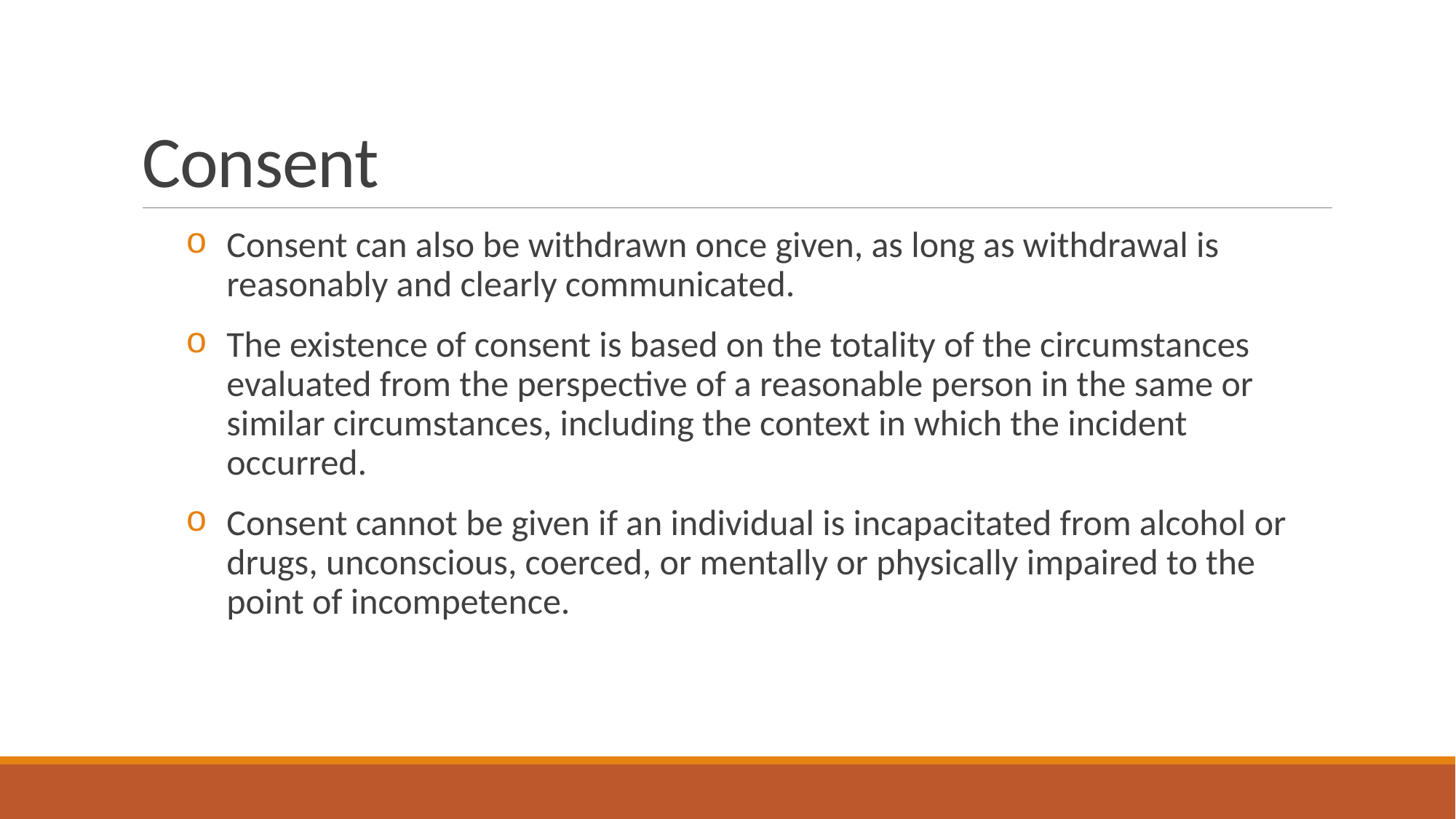

# Consent
Consent can also be withdrawn once given, as long as withdrawal is reasonably and clearly communicated.
The existence of consent is based on the totality of the circumstances evaluated from the perspective of a reasonable person in the same or similar circumstances, including the context in which the incident occurred.
Consent cannot be given if an individual is incapacitated from alcohol or drugs, unconscious, coerced, or mentally or physically impaired to the point of incompetence.